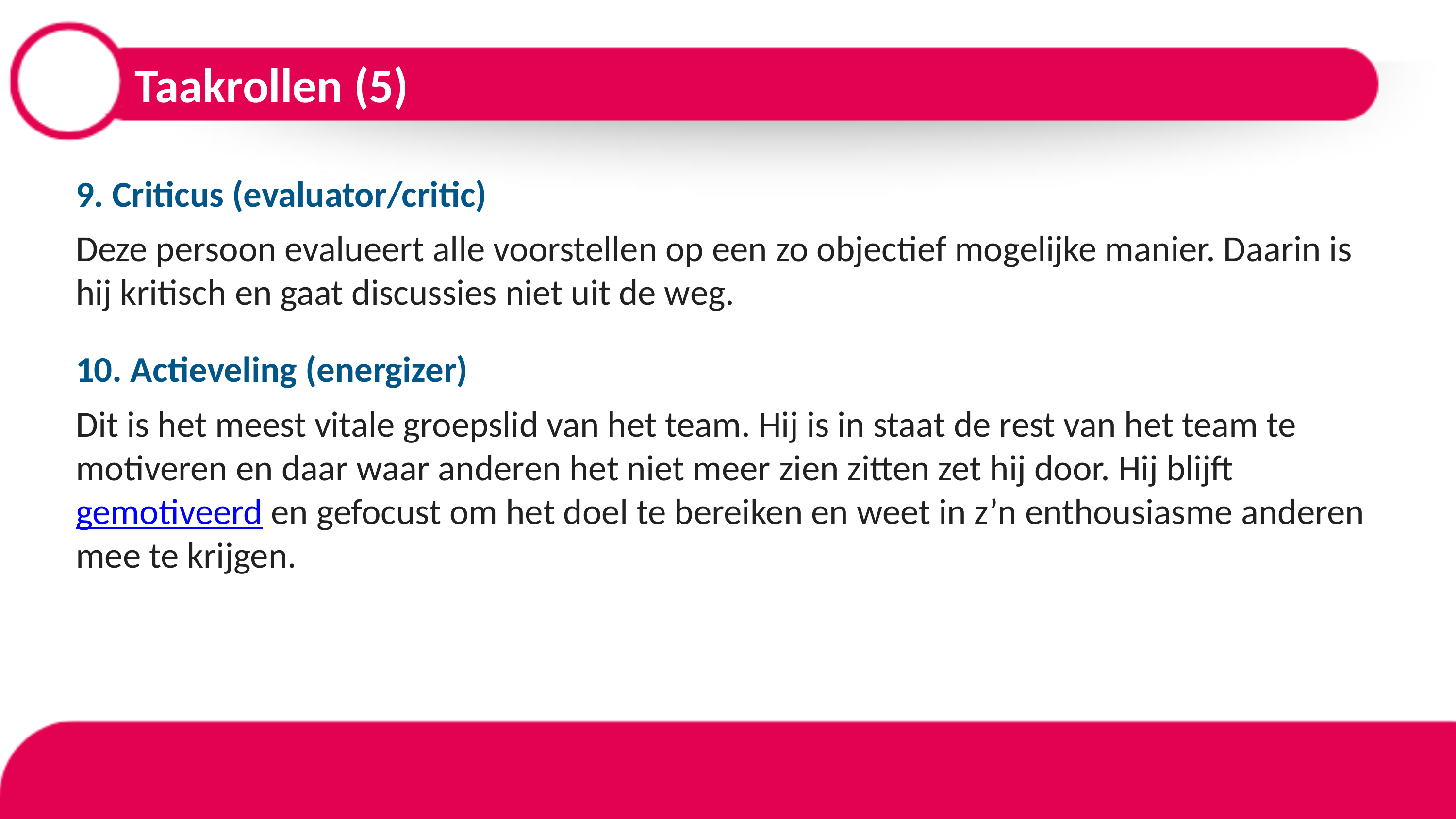

# Taakrollen (5)
9. Criticus (evaluator/critic)
Deze persoon evalueert alle voorstellen op een zo objectief mogelijke manier. Daarin is hij kritisch en gaat discussies niet uit de weg.
10. Actieveling (energizer)
Dit is het meest vitale groepslid van het team. Hij is in staat de rest van het team te motiveren en daar waar anderen het niet meer zien zitten zet hij door. Hij blijft gemotiveerd en gefocust om het doel te bereiken en weet in z’n enthousiasme anderen mee te krijgen.